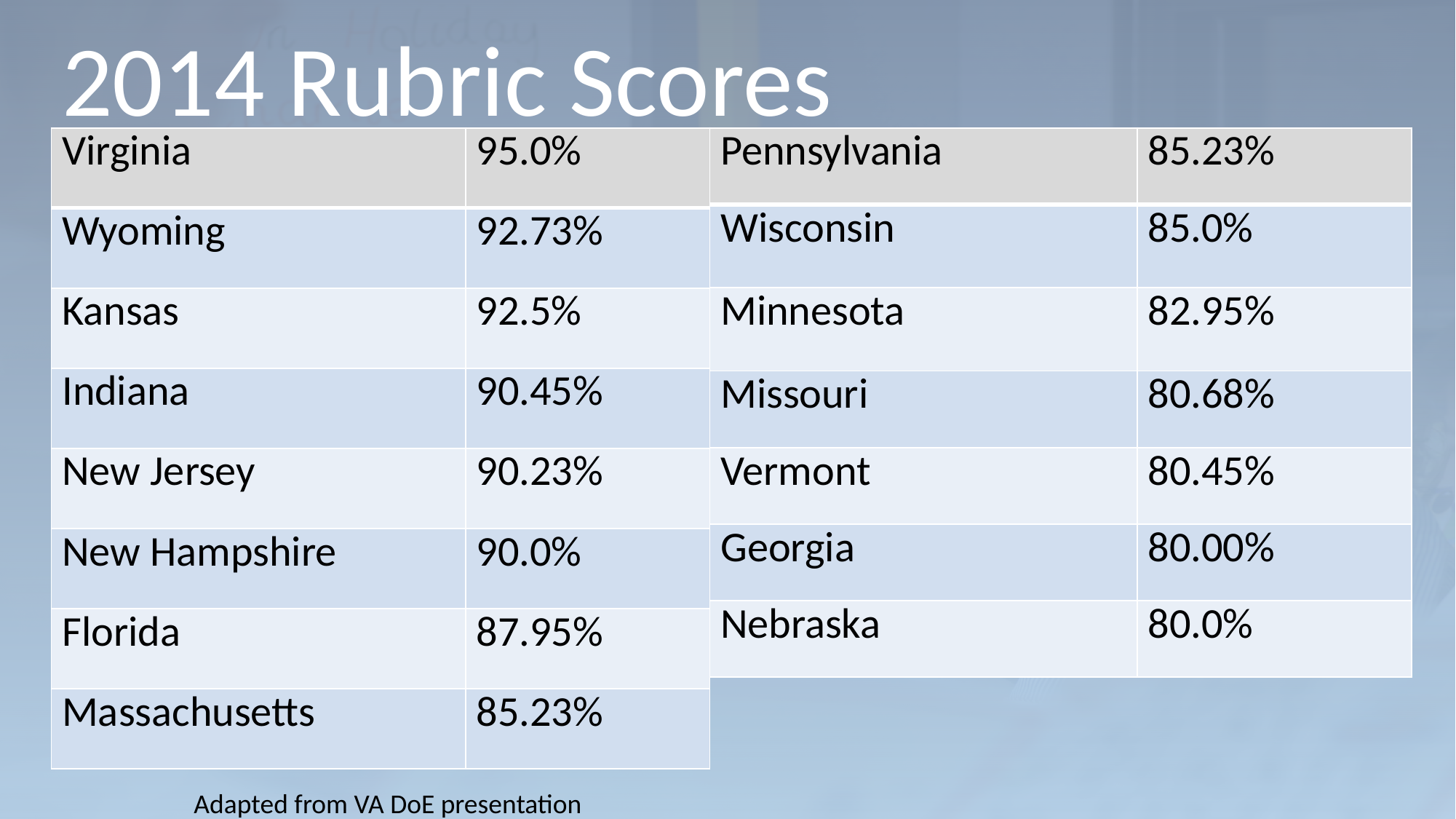

# 2014 Rubric Scores
| Virginia | 95.0% |
| --- | --- |
| Wyoming | 92.73% |
| Kansas | 92.5% |
| Indiana | 90.45% |
| New Jersey | 90.23% |
| New Hampshire | 90.0% |
| Florida | 87.95% |
| Massachusetts | 85.23% |
| Pennsylvania | 85.23% |
| --- | --- |
| Wisconsin | 85.0% |
| Minnesota | 82.95% |
| Missouri | 80.68% |
| Vermont | 80.45% |
| Georgia | 80.00% |
| Nebraska | 80.0% |
Adapted from VA DoE presentation